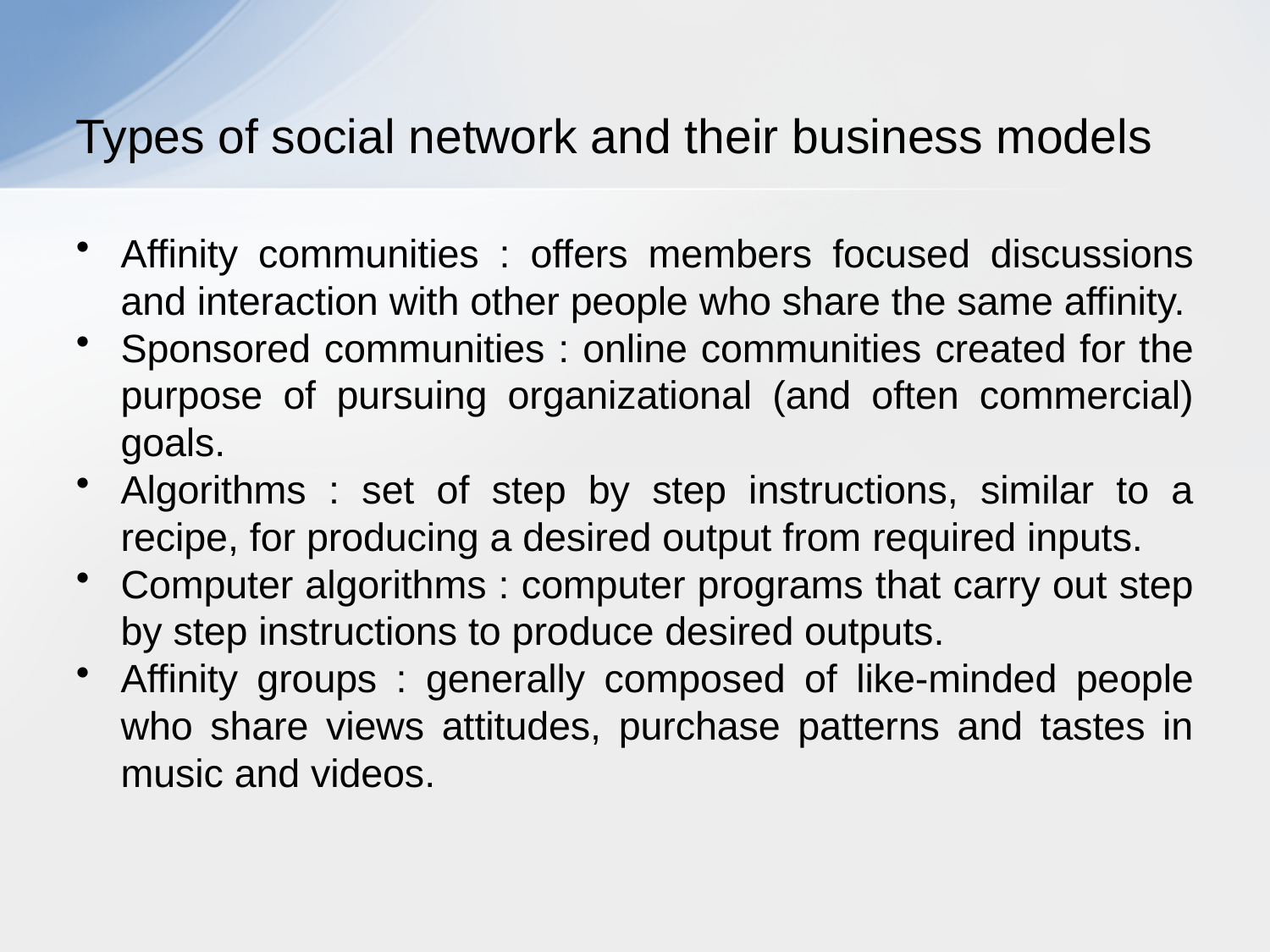

# Types of social network and their business models
Affinity communities : offers members focused discussions and interaction with other people who share the same affinity.
Sponsored communities : online communities created for the purpose of pursuing organizational (and often commercial) goals.
Algorithms : set of step by step instructions, similar to a recipe, for producing a desired output from required inputs.
Computer algorithms : computer programs that carry out step by step instructions to produce desired outputs.
Affinity groups : generally composed of like-minded people who share views attitudes, purchase patterns and tastes in music and videos.